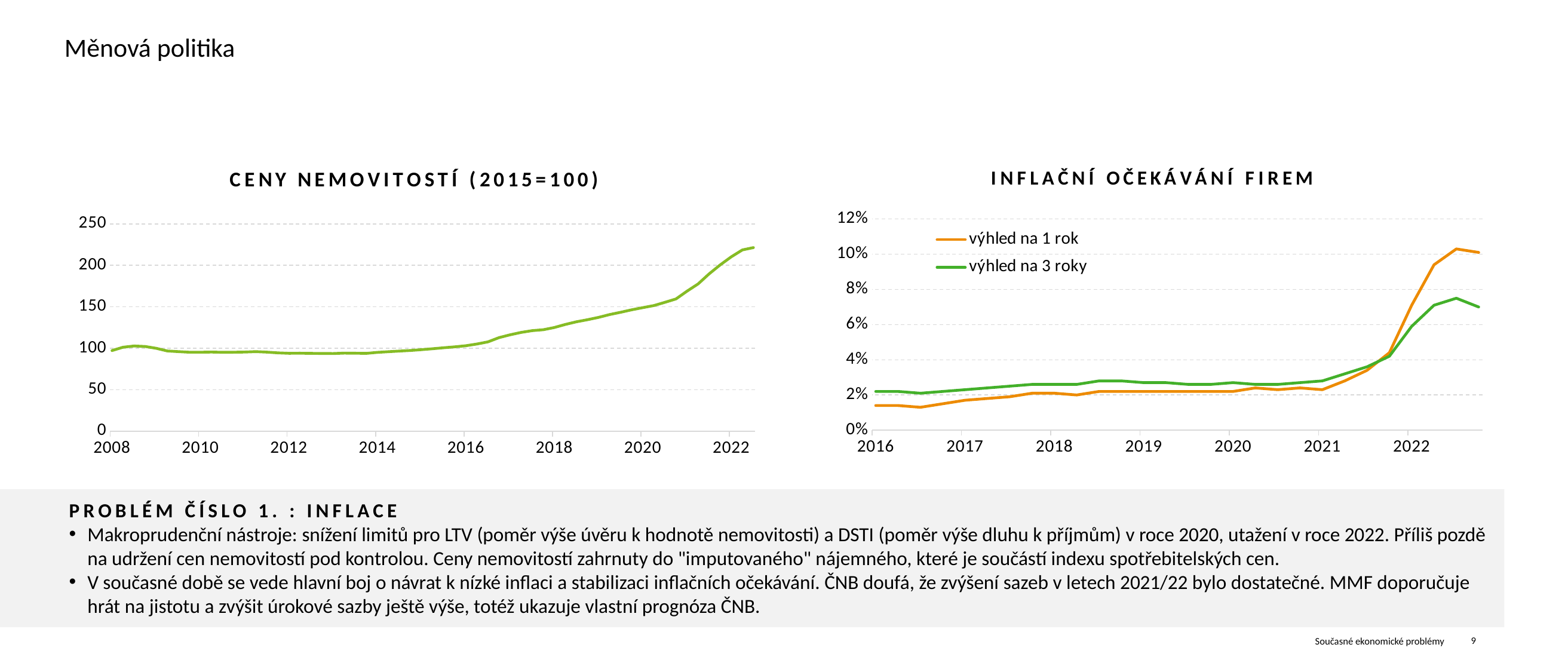

# Měnová politika

### Chart: CENY NEMOVITOSTÍ (2015=100)

| Category |  |
|---|---|
| 39508 | 97.2 |
| 39600 | 101.2 |
| 39692 | 102.7 |
| 39783 | 102.1 |
| 39873 | 99.9 |
| 39965 | 96.7 |
| 40057 | 95.9 |
| 40148 | 95.2 |
| 40238 | 95.2 |
| 40330 | 95.4 |
| 40422 | 95.1 |
| 40513 | 95.2 |
| 40603 | 95.4 |
| 40695 | 95.9 |
| 40787 | 95.3 |
| 40878 | 94.4 |
| 40969 | 93.9 |
| 41061 | 94.0 |
| 41153 | 93.8 |
| 41244 | 93.7 |
| 41334 | 93.6 |
| 41426 | 94.1 |
| 41518 | 94.0 |
| 41609 | 93.8 |
| 41699 | 95.0 |
| 41791 | 95.8 |
| 41883 | 96.6 |
| 41974 | 97.3 |
| 42064 | 98.3 |
| 42156 | 99.4 |
| 42248 | 100.6 |
| 42339 | 101.7 |
| 42430 | 103.0 |
| 42522 | 105.1 |
| 42614 | 107.7 |
| 42705 | 112.8 |
| 42795 | 116.2 |
| 42887 | 119.1 |
| 42979 | 121.2 |
| 43070 | 122.3 |
| 43160 | 125.0 |
| 43252 | 128.7 |
| 43344 | 131.9 |
| 43435 | 134.4 |
| 43525 | 137.2 |
| 43617 | 140.6 |
| 43709 | 143.4 |
| 43800 | 146.4 |
| 43891 | 149.0 |
| 43983 | 151.5 |
| 44075 | 155.4 |
| 44166 | 159.5 |
| 44256 | 168.9 |
| 44348 | 177.6 |
| 44440 | 189.8 |
| 44531 | 200.6 |
| 44621 | 210.3 |
| 44713 | 218.6 |
| 44805 | 221.4 |

### Chart: INFLAČNÍ OČEKÁVÁNÍ FIREM

| Category |  |  |
|---|---|---|
| 42460 | 0.013999999999999999 | 0.022000000000000002 |
| 42551 | 0.013999999999999999 | 0.022000000000000002 |
| 42643 | 0.013000000000000001 | 0.021 |
| 42735 | 0.015 | 0.022000000000000002 |
| 42825 | 0.017 | 0.023 |
| 42916 | 0.018000000000000002 | 0.024 |
| 43008 | 0.019 | 0.025 |
| 43100 | 0.021 | 0.026000000000000002 |
| 43190 | 0.021 | 0.026000000000000002 |
| 43281 | 0.02 | 0.026000000000000002 |
| 43373 | 0.022000000000000002 | 0.027999999999999997 |
| 43465 | 0.022000000000000002 | 0.027999999999999997 |
| 43555 | 0.022000000000000002 | 0.027000000000000003 |
| 43646 | 0.022000000000000002 | 0.027000000000000003 |
| 43738 | 0.022000000000000002 | 0.026000000000000002 |
| 43830 | 0.022000000000000002 | 0.026000000000000002 |
| 43921 | 0.022000000000000002 | 0.027000000000000003 |
| 44012 | 0.024 | 0.026000000000000002 |
| 44104 | 0.023 | 0.026000000000000002 |
| 44196 | 0.024 | 0.027000000000000003 |
| 44286 | 0.023 | 0.027999999999999997 |
| 44377 | 0.027999999999999997 | 0.032 |
| 44469 | 0.034 | 0.036000000000000004 |
| 44561 | 0.044000000000000004 | 0.042 |
| 44651 | 0.071 | 0.059000000000000004 |
| 44742 | 0.094 | 0.071 |
| 44834 | 0.10300000000000001 | 0.075 |
| 44926 | 0.101 | 0.07 |
PROBLÉM ČÍSLO 1. : INFLACE
Makroprudenční nástroje: snížení limitů pro LTV (poměr výše úvěru k hodnotě nemovitosti) a DSTI (poměr výše dluhu k příjmům) v roce 2020, utažení v roce 2022. Příliš pozdě na udržení cen nemovitostí pod kontrolou. Ceny nemovitostí zahrnuty do "imputovaného" nájemného, které je součástí indexu spotřebitelských cen.
V současné době se vede hlavní boj o návrat k nízké inflaci a stabilizaci inflačních očekávání. ČNB doufá, že zvýšení sazeb v letech 2021/22 bylo dostatečné. MMF doporučuje hrát na jistotu a zvýšit úrokové sazby ještě výše, totéž ukazuje vlastní prognóza ČNB.